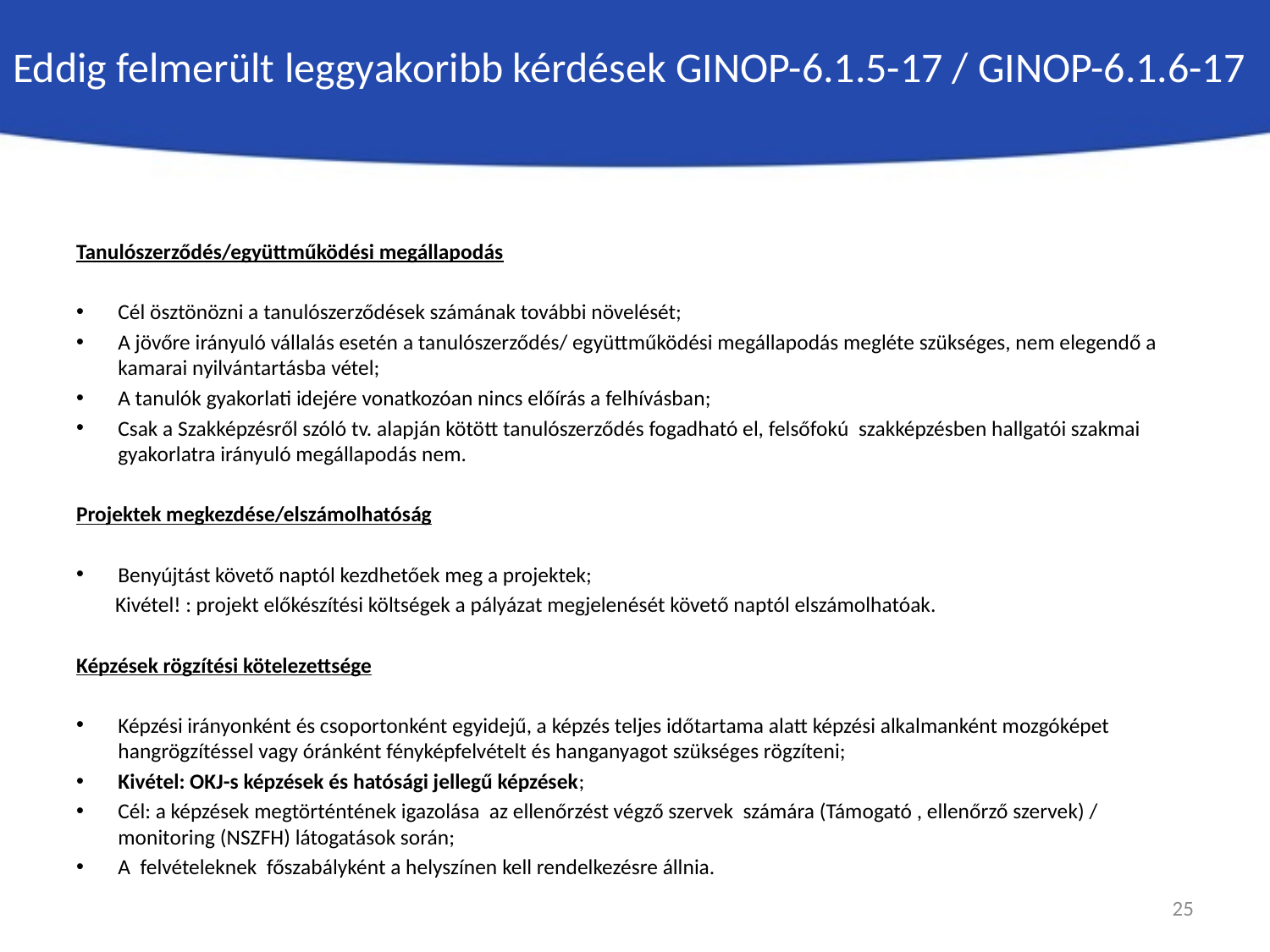

# Eddig felmerült leggyakoribb kérdések GINOP-6.1.5-17 / GINOP-6.1.6-17
Tanulószerződés/együttműködési megállapodás

Cél ösztönözni a tanulószerződések számának további növelését;
A jövőre irányuló vállalás esetén a tanulószerződés/ együttműködési megállapodás megléte szükséges, nem elegendő a kamarai nyilvántartásba vétel;
A tanulók gyakorlati idejére vonatkozóan nincs előírás a felhívásban;
Csak a Szakképzésről szóló tv. alapján kötött tanulószerződés fogadható el, felsőfokú  szakképzésben hallgatói szakmai gyakorlatra irányuló megállapodás nem.

Projektek megkezdése/elszámolhatóság

Benyújtást követő naptól kezdhetőek meg a projektek;
        Kivétel! : projekt előkészítési költségek a pályázat megjelenését követő naptól elszámolhatóak.

Képzések rögzítési kötelezettsége

Képzési irányonként és csoportonként egyidejű, a képzés teljes időtartama alatt képzési alkalmanként mozgóképet hangrögzítéssel vagy óránként fényképfelvételt és hanganyagot szükséges rögzíteni;
Kivétel: OKJ-s képzések és hatósági jellegű képzések;
Cél: a képzések megtörténtének igazolása  az ellenőrzést végző szervek  számára (Támogató , ellenőrző szervek) / monitoring (NSZFH) látogatások során;
A  felvételeknek  főszabályként a helyszínen kell rendelkezésre állnia.

25